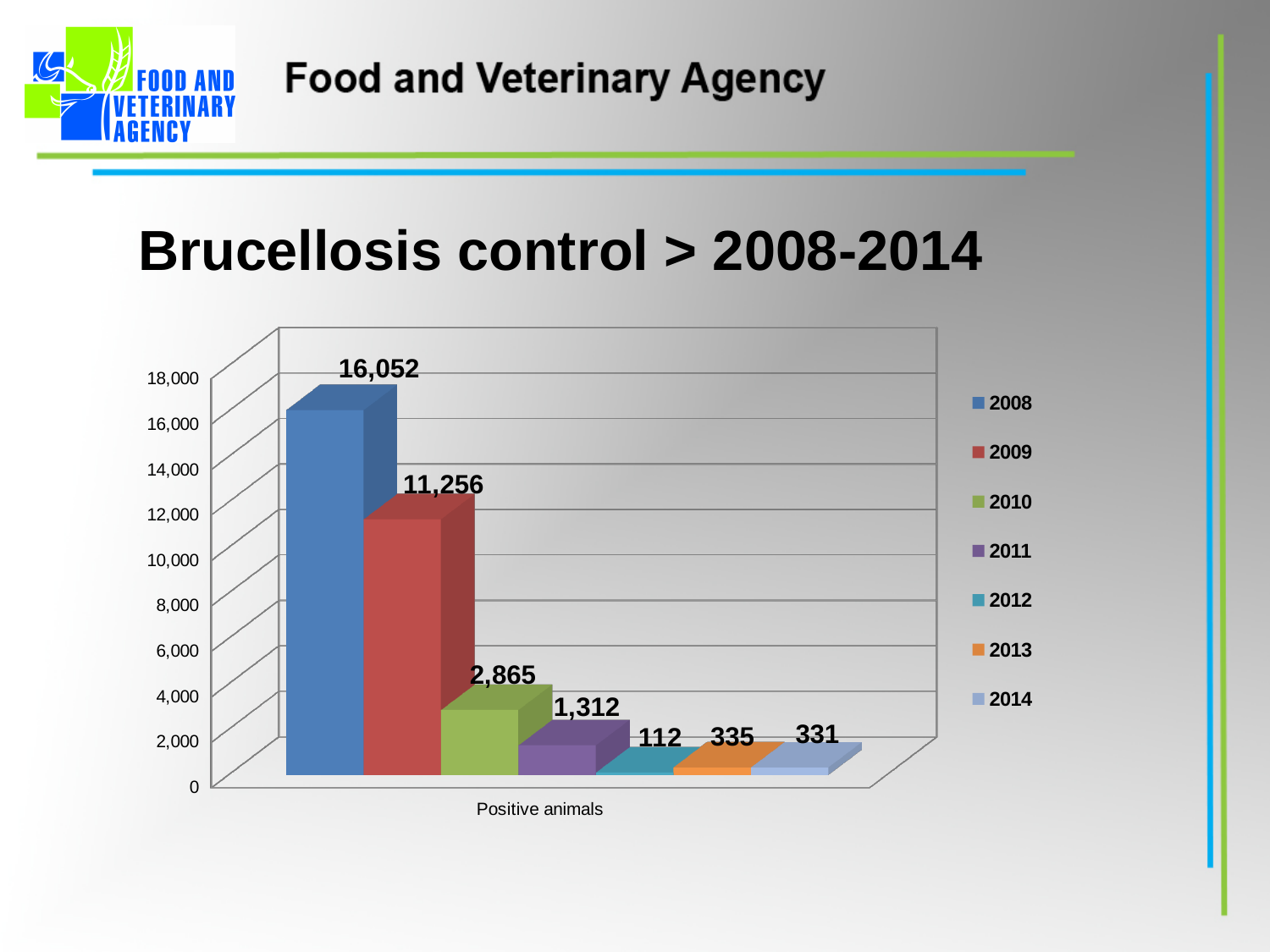

# Brucellosis control > 2008-2014

[unsupported chart]